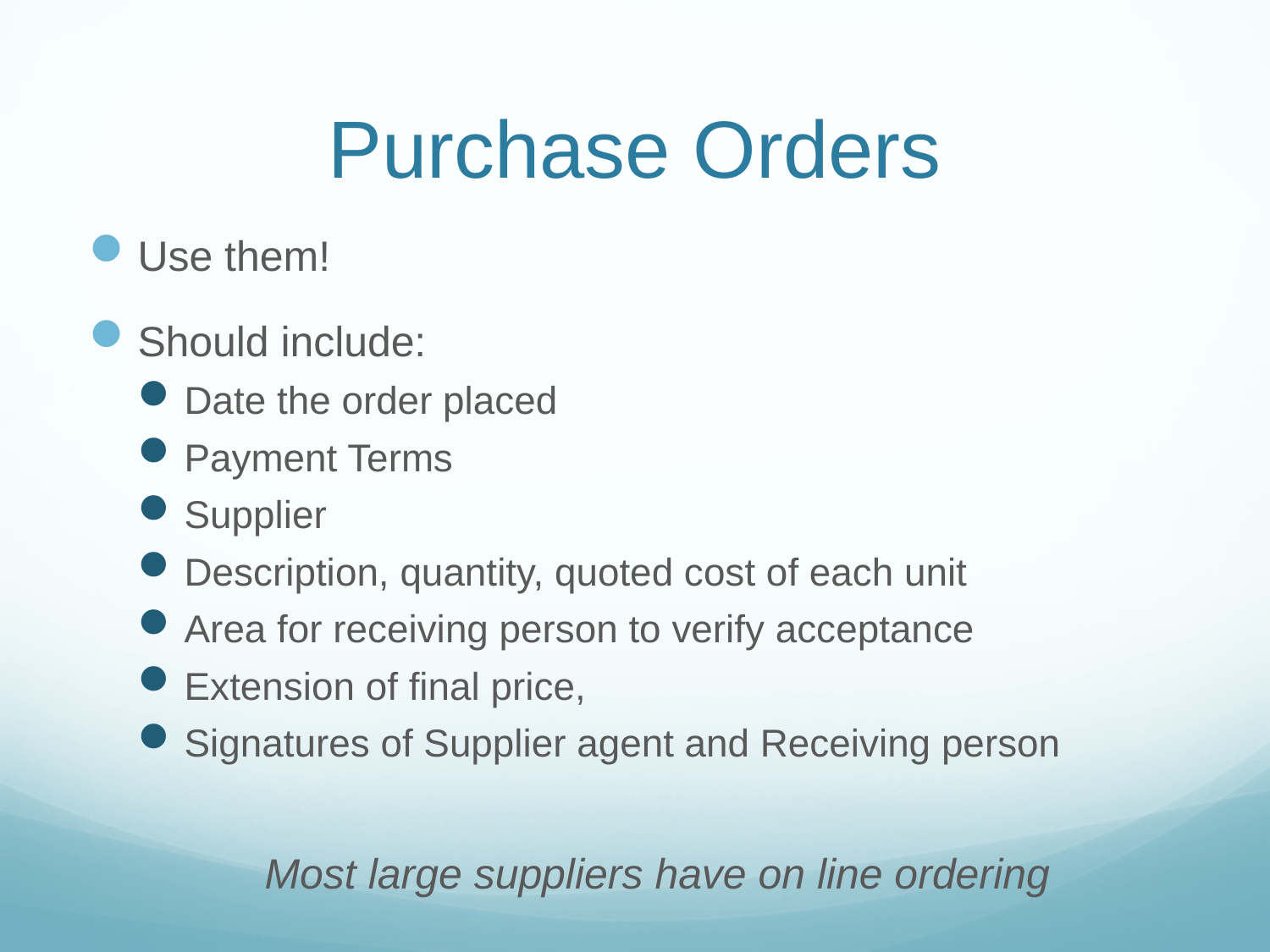

# Purchase Orders
Use them!
Should include:
Date the order placed
Payment Terms
Supplier
Description, quantity, quoted cost of each unit
Area for receiving person to verify acceptance
Extension of final price,
Signatures of Supplier agent and Receiving person

 	Most large suppliers have on line ordering